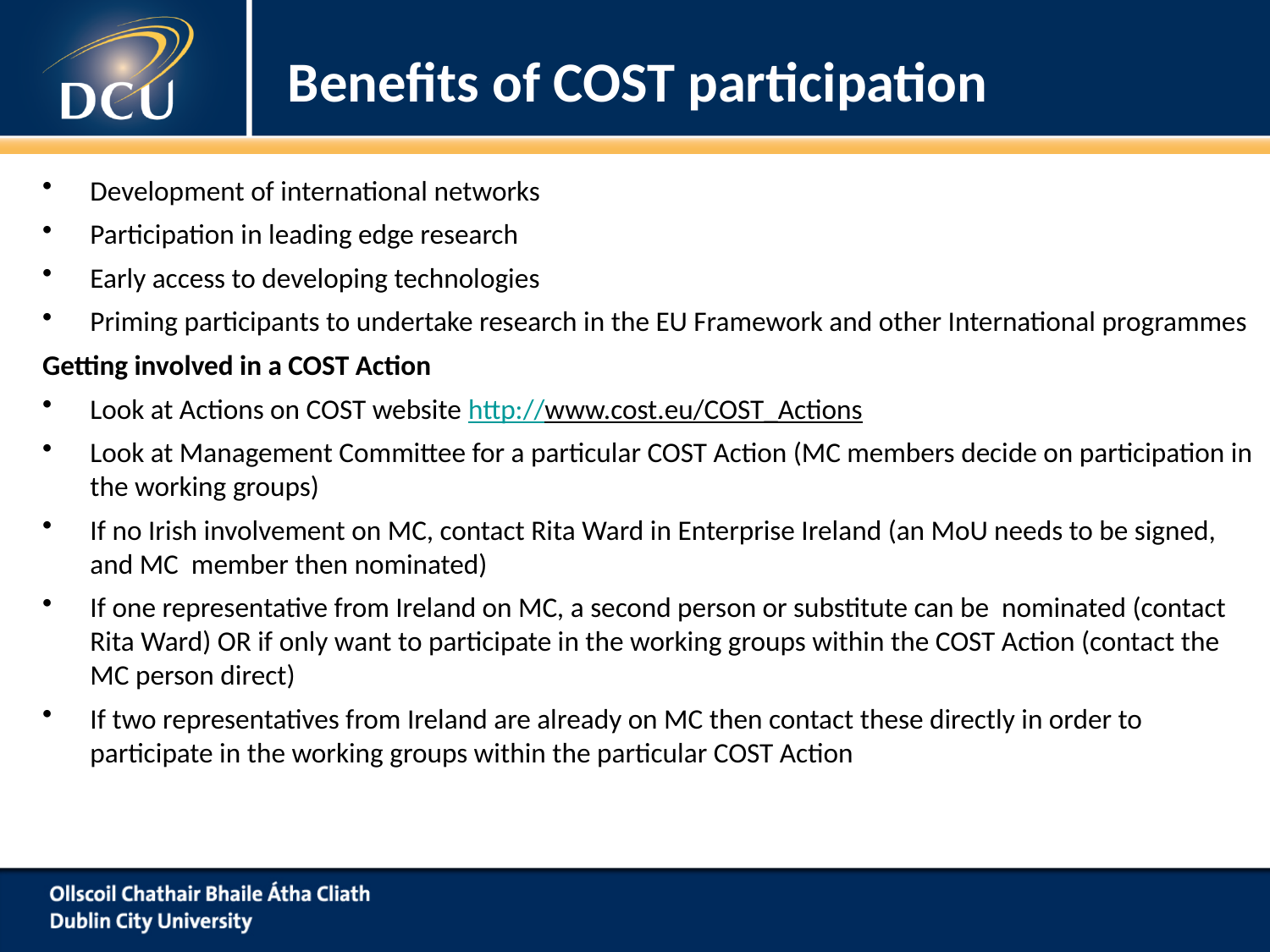

# Benefits of COST participation
Development of international networks
Participation in leading edge research
Early access to developing technologies
Priming participants to undertake research in the EU Framework and other International programmes
Getting involved in a COST Action
Look at Actions on COST website http://www.cost.eu/COST_Actions
Look at Management Committee for a particular COST Action (MC members decide on participation in the working groups)
If no Irish involvement on MC, contact Rita Ward in Enterprise Ireland (an MoU needs to be signed, and MC  member then nominated)
If one representative from Ireland on MC, a second person or substitute can be  nominated (contact Rita Ward) OR if only want to participate in the working groups within the COST Action (contact the MC person direct)
If two representatives from Ireland are already on MC then contact these directly in order to participate in the working groups within the particular COST Action